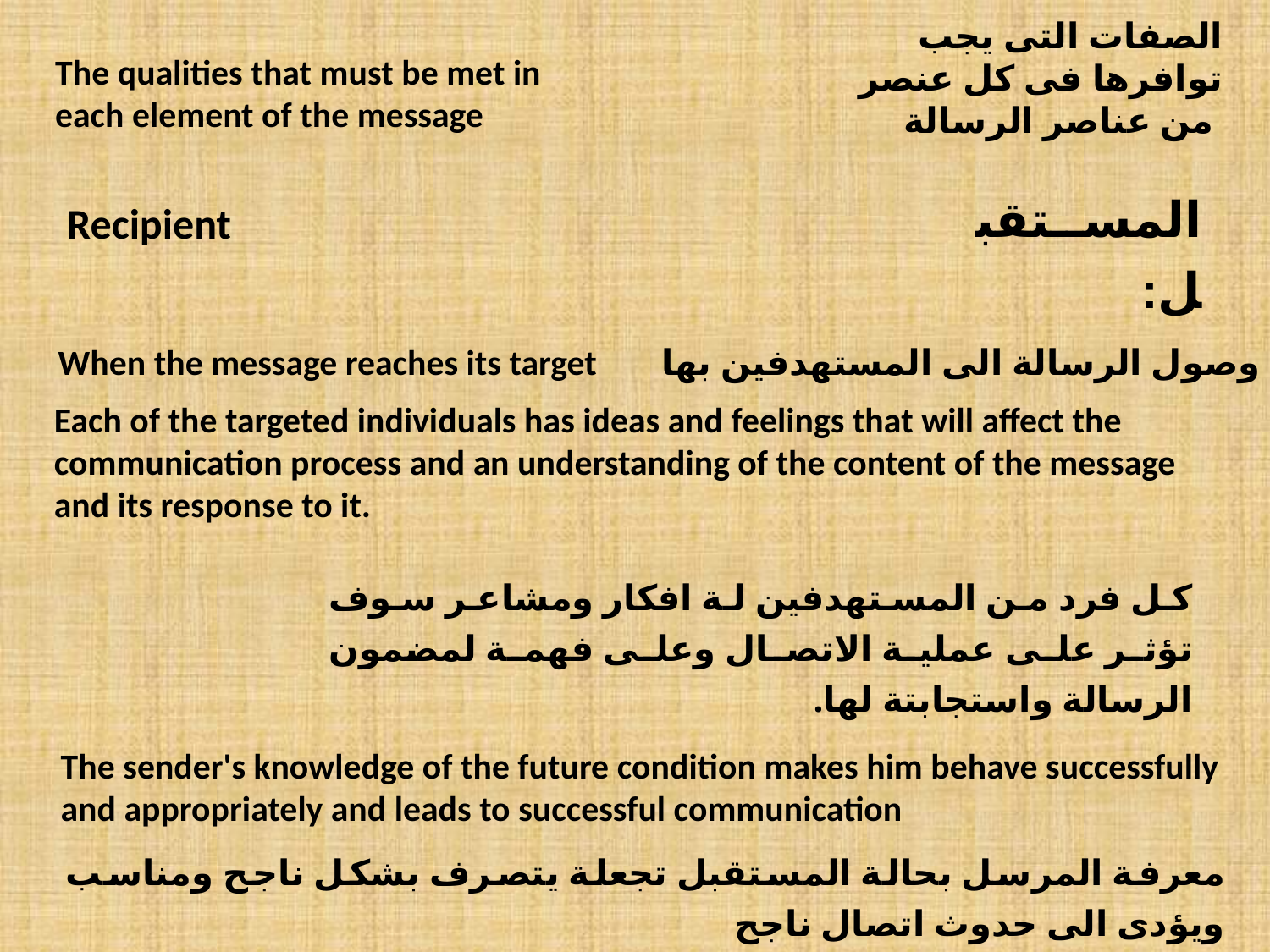

The qualities that must be met in each element of the message
# الصفات التى يجب توافرها فى كل عنصر من عناصر الرسالة
المستقبل:
Recipient
عند وصول الرسالة الى المستهدفين بها
When the message reaches its target
Each of the targeted individuals has ideas and feelings that will affect the communication process and an understanding of the content of the message and its response to it.
كل فرد من المستهدفين لة افكار ومشاعر سوف تؤثر على عملية الاتصال وعلى فهمة لمضمون الرسالة واستجابتة لها.
The sender's knowledge of the future condition makes him behave successfully and appropriately and leads to successful communication
معرفة المرسل بحالة المستقبل تجعلة يتصرف بشكل ناجح ومناسب ويؤدى الى حدوث اتصال ناجح